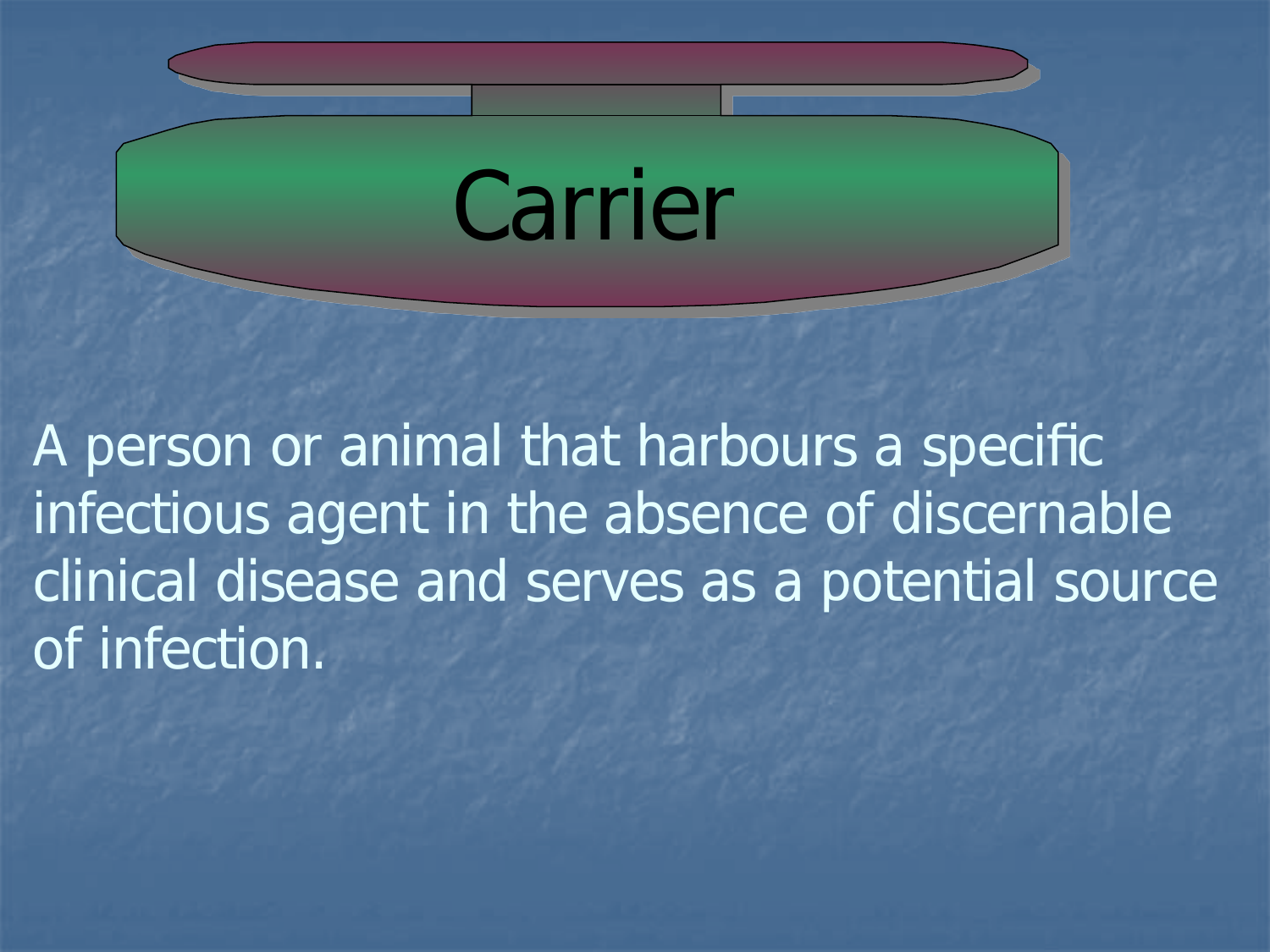

Carrier
# A person or animal that harbours a specific infectious agent in the absence of discernable clinical disease and serves as a potential source of infection.